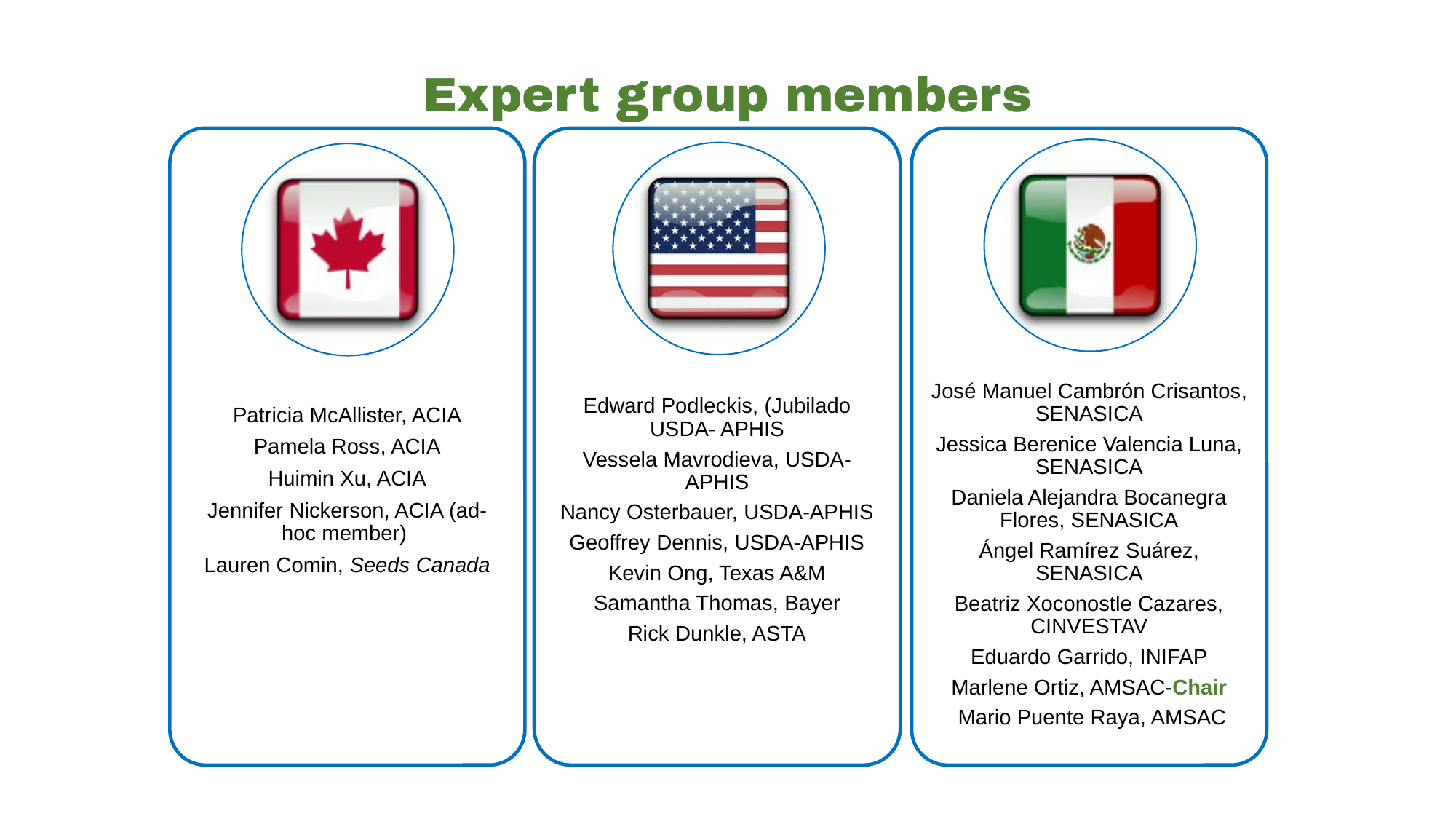

Expert group members
Patricia McAllister, ACIA
Pamela Ross, ACIA
Huimin Xu, ACIA
Jennifer Nickerson, ACIA (ad-hoc member)
Lauren Comin, Seeds Canada

Edward Podleckis, (Jubilado USDA- APHIS
Vessela Mavrodieva, USDA-APHIS
Nancy Osterbauer, USDA-APHIS
Geoffrey Dennis, USDA-APHIS
Kevin Ong, Texas A&M
Samantha Thomas, Bayer
Rick Dunkle, ASTA

José Manuel Cambrón Crisantos, SENASICA
Jessica Berenice Valencia Luna, SENASICA
Daniela Alejandra Bocanegra Flores, SENASICA
Ángel Ramírez Suárez, SENASICA
Beatriz Xoconostle Cazares, CINVESTAV
Eduardo Garrido, INIFAP
Marlene Ortiz, AMSAC-Chair
 Mario Puente Raya, AMSAC